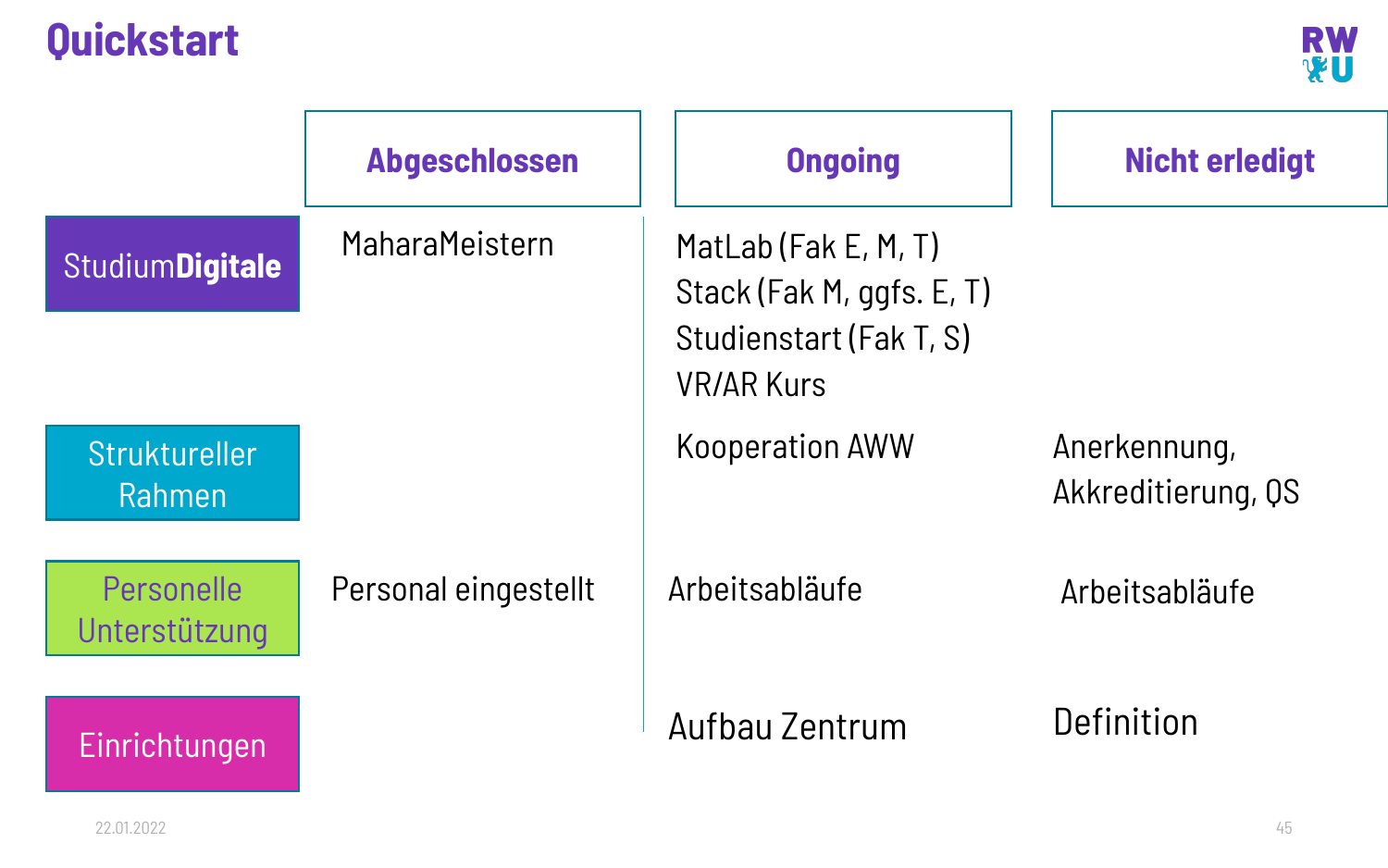

# Quickstart
Nicht erledigt
Ongoing
Abgeschlossen
StudiumDigitale
MaharaMeistern

MatLab (Fak E, M, T)
Stack (Fak M, ggfs. E, T)
Studienstart (Fak T, S)
VR/AR Kurs
Anerkennung, Akkreditierung, QS

Kooperation AWW

Struktureller Rahmen
Personelle Unterstützung
Personal eingestellt

Arbeitsabläufe

Arbeitsabläufe

Definition
Einrichtungen
Aufbau Zentrum
22.01.2022
45